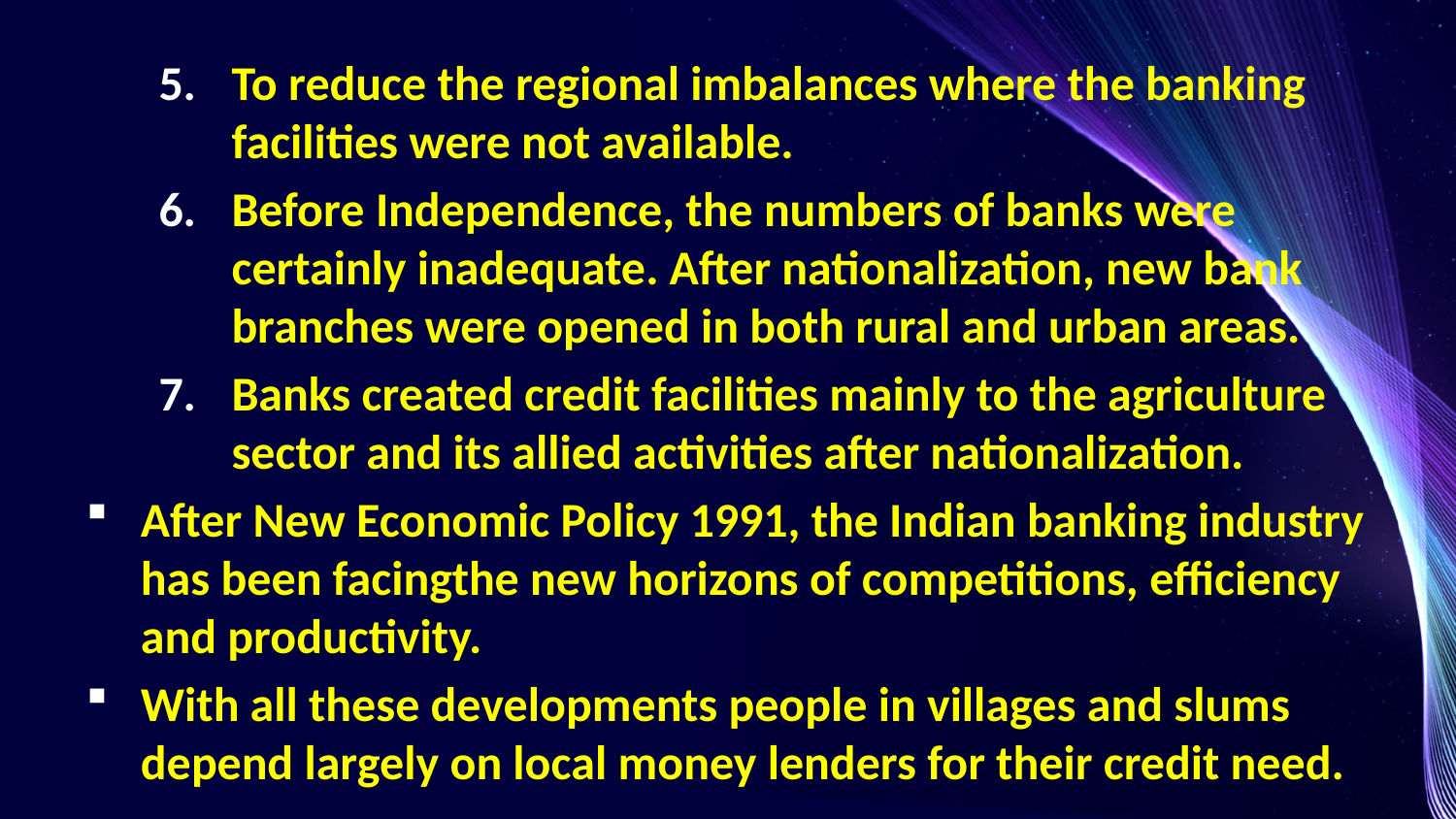

To reduce the regional imbalances where the banking facilities were not available.
Before Independence, the numbers of banks were certainly inadequate. After nationalization, new bank branches were opened in both rural and urban areas.
Banks created credit facilities mainly to the agriculture sector and its allied activities after nationalization.
After New Economic Policy 1991, the Indian banking industry has been facingthe new horizons of competitions, efficiency  and productivity.
With all these developments people in villages and slums depend largely on local money lenders for their credit need.